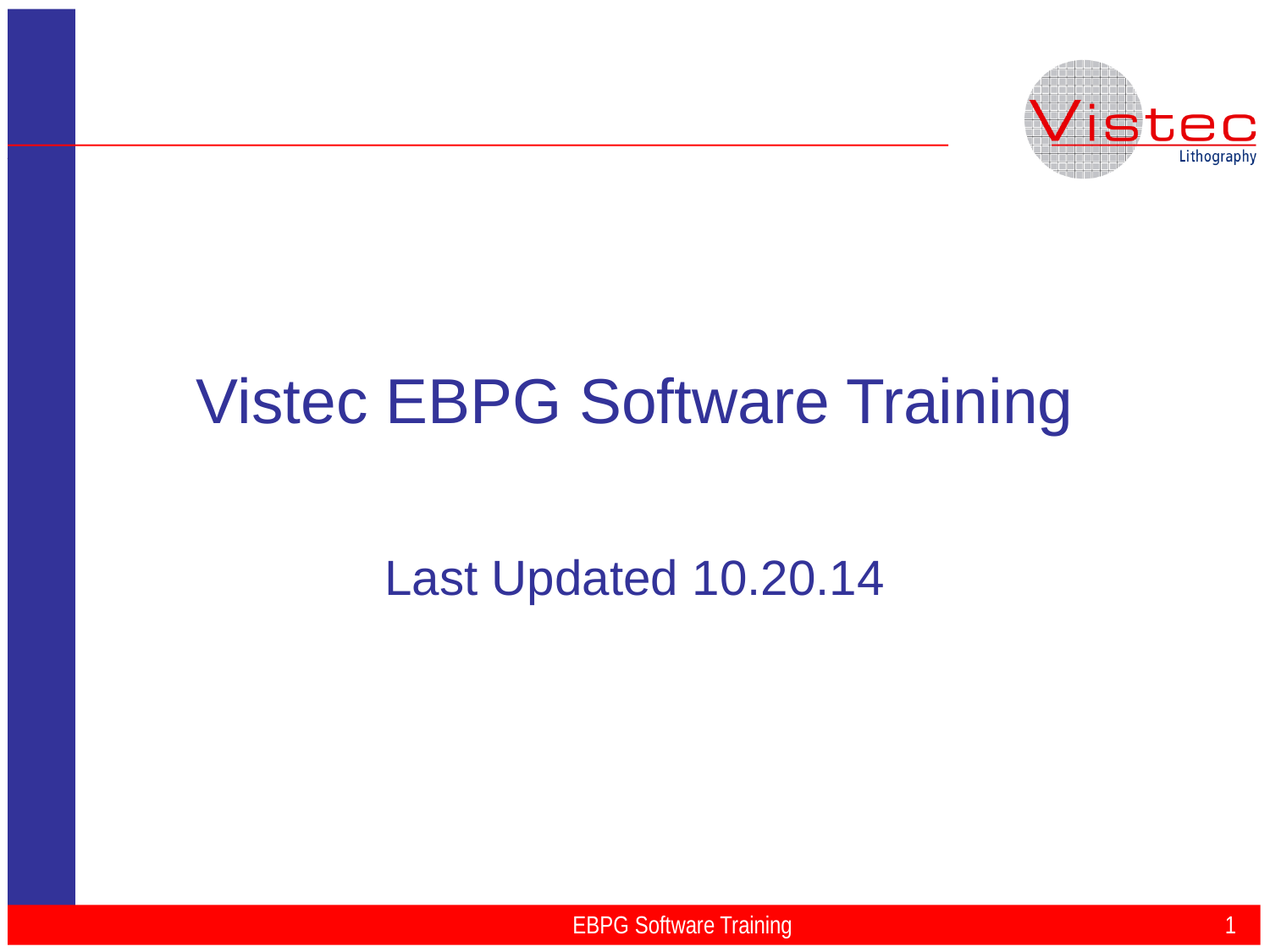

# Vistec EBPG Software Training
Last Updated 10.20.14
EBPG Software Training
1